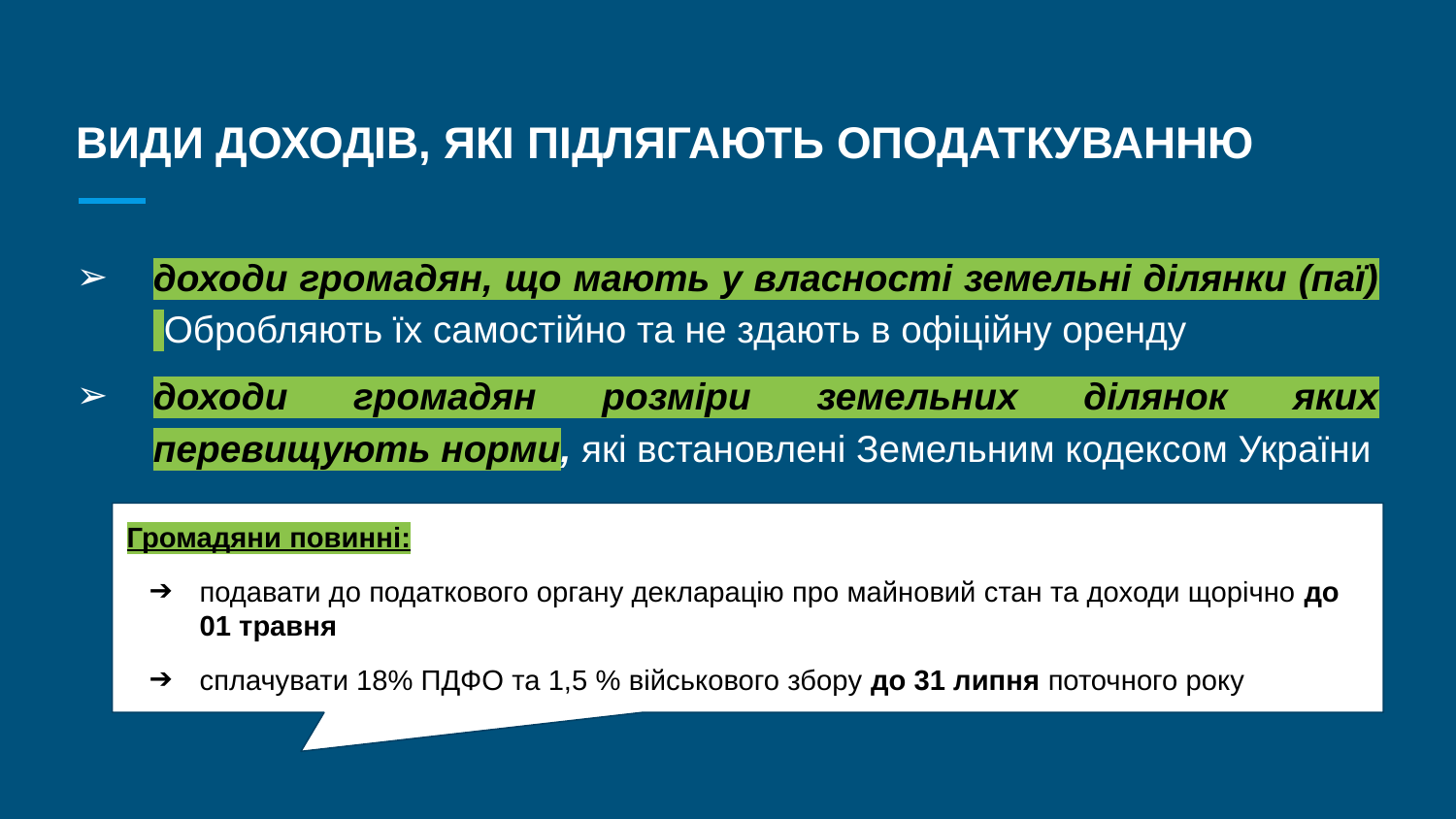

# ВИДИ ДОХОДІВ, ЯКІ ПІДЛЯГАЮТЬ ОПОДАТКУВАННЮ
доходи громадян, що мають у власності земельні ділянки (паї)  Обробляють їх самостійно та не здають в офіційну оренду
доходи громадян розміри земельних ділянок яких перевищують норми, які встановлені Земельним кодексом України

Громадяни повинні:
подавати до податкового органу декларацію про майновий стан та доходи щорічно до 01 травня
сплачувати 18% ПДФО та 1,5 % військового збору до 31 липня поточного року